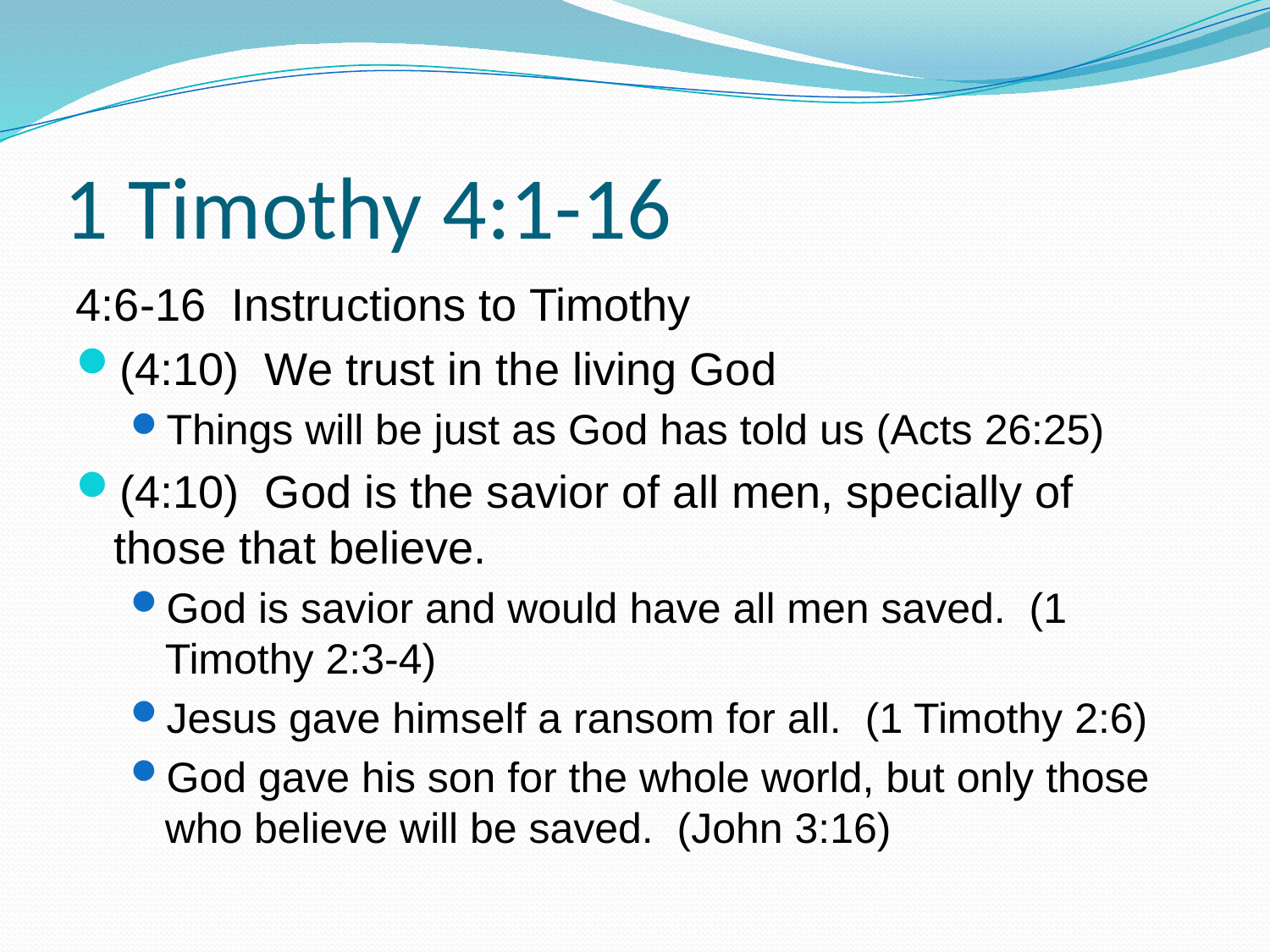

# 1 Timothy 4:1-16
4:6-16  Instructions to Timothy
(4:10)  We trust in the living God
Things will be just as God has told us (Acts 26:25)
(4:10)  God is the savior of all men, specially of those that believe.
God is savior and would have all men saved.  (1 Timothy 2:3-4)
Jesus gave himself a ransom for all.  (1 Timothy 2:6)
God gave his son for the whole world, but only those who believe will be saved.  (John 3:16)